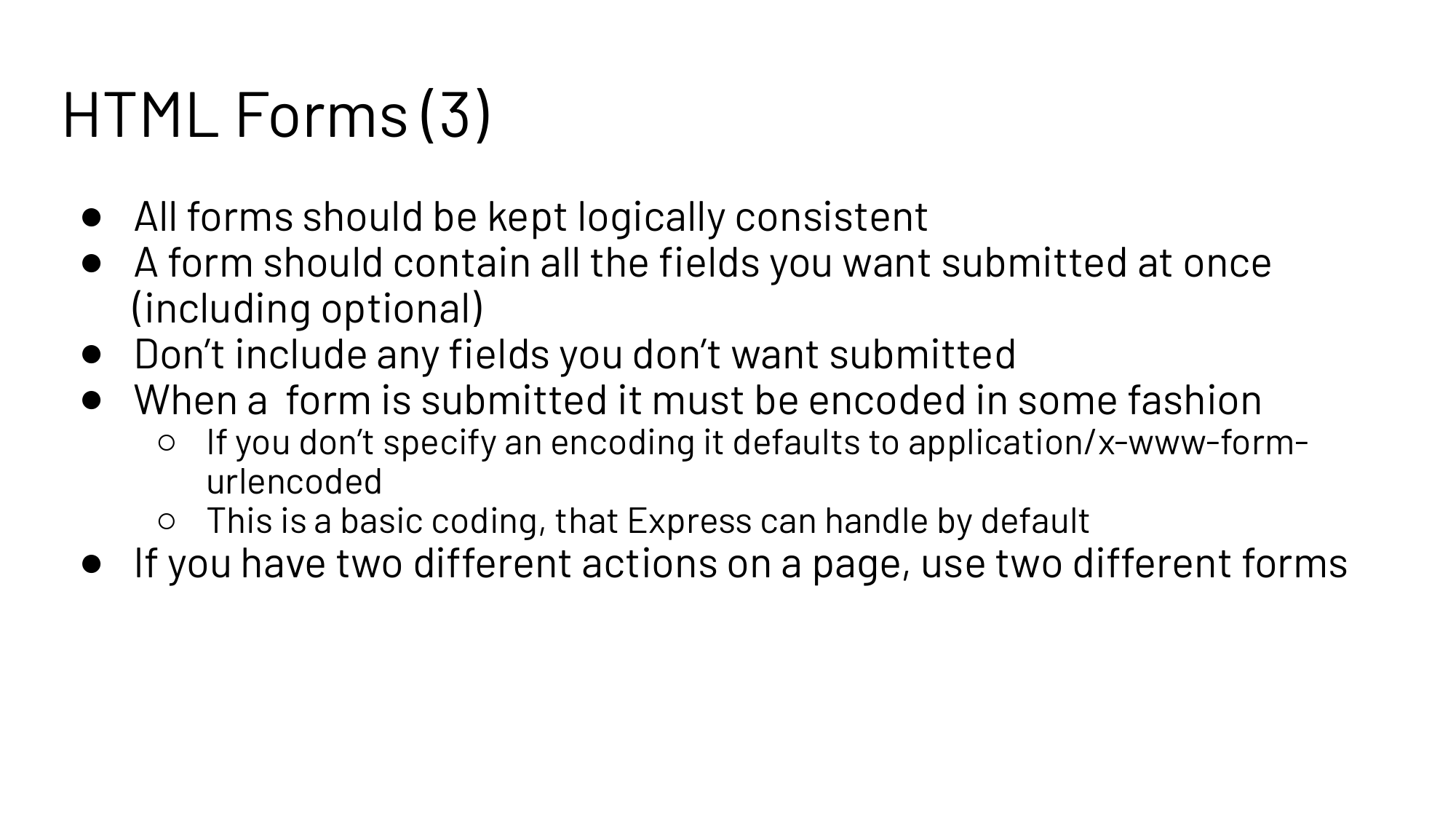

# HTML Forms (3)
All forms should be kept logically consistent
A form should contain all the fields you want submitted at once (including optional)
Don’t include any fields you don’t want submitted
When a  form is submitted it must be encoded in some fashion
If you don’t specify an encoding it defaults to application/x-www-form-urlencoded
This is a basic coding, that Express can handle by default
If you have two different actions on a page, use two different forms